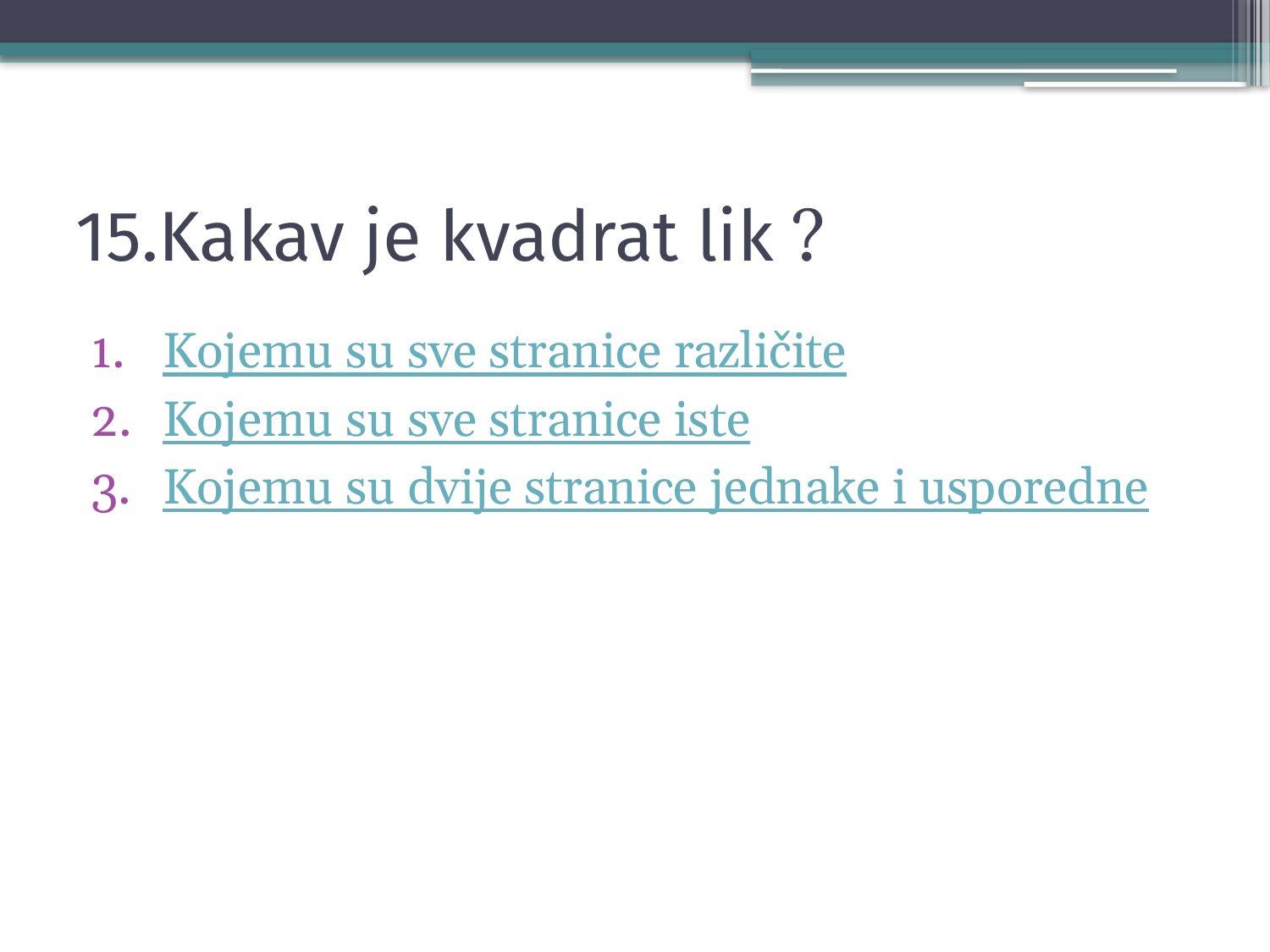

# 15.Kakav je kvadrat lik ?
Kojemu su sve stranice različite
Kojemu su sve stranice iste
Kojemu su dvije stranice jednake i usporedne